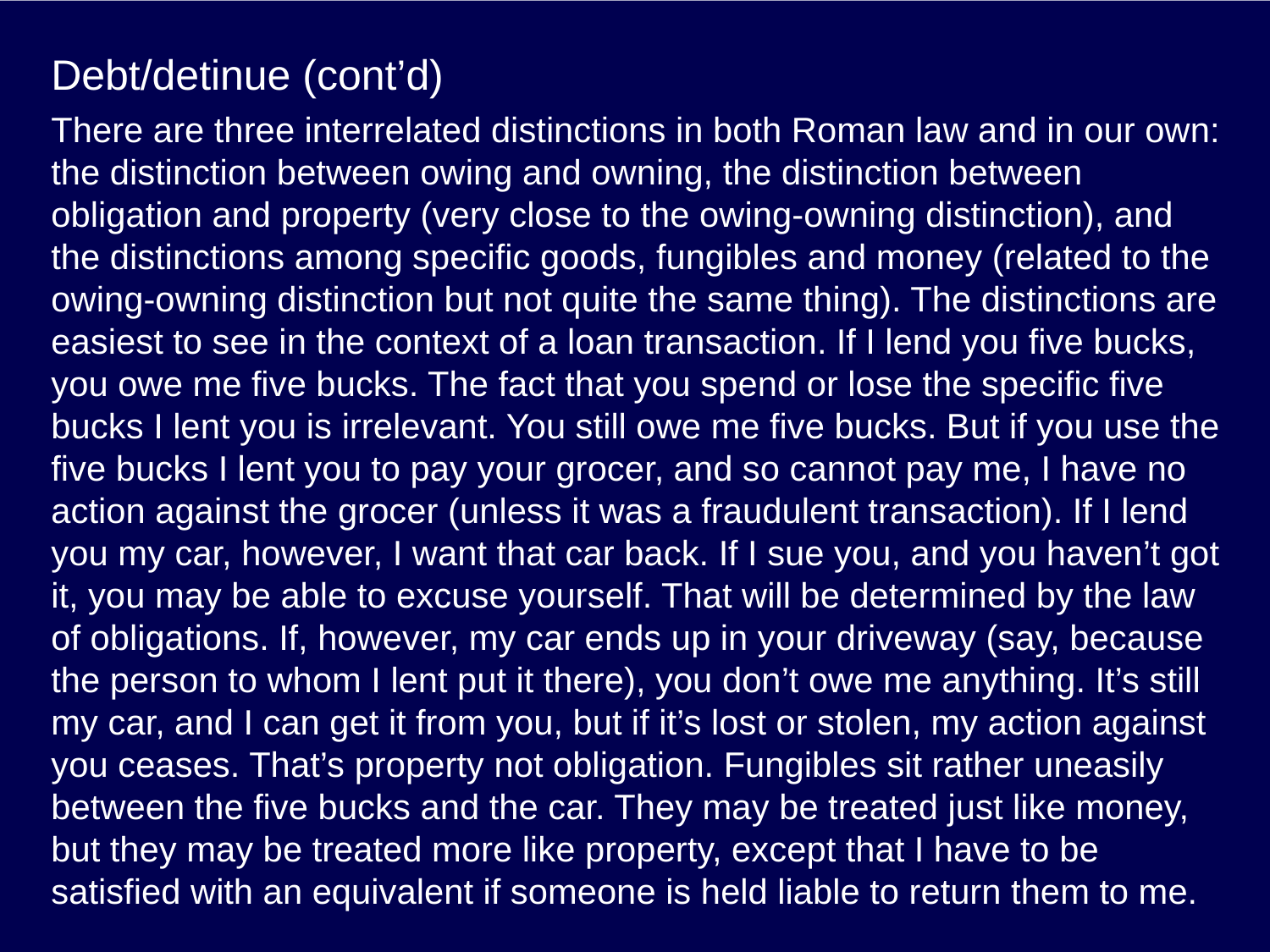

# Debt/detinue (cont’d)
There are three interrelated distinctions in both Roman law and in our own: the distinction between owing and owning, the distinction between obligation and property (very close to the owing-owning distinction), and the distinctions among specific goods, fungibles and money (related to the owing-owning distinction but not quite the same thing). The distinctions are easiest to see in the context of a loan transaction. If I lend you five bucks, you owe me five bucks. The fact that you spend or lose the specific five bucks I lent you is irrelevant. You still owe me five bucks. But if you use the five bucks I lent you to pay your grocer, and so cannot pay me, I have no action against the grocer (unless it was a fraudulent transaction). If I lend you my car, however, I want that car back. If I sue you, and you haven’t got it, you may be able to excuse yourself. That will be determined by the law of obligations. If, however, my car ends up in your driveway (say, because the person to whom I lent put it there), you don’t owe me anything. It’s still my car, and I can get it from you, but if it’s lost or stolen, my action against you ceases. That’s property not obligation. Fungibles sit rather uneasily between the five bucks and the car. They may be treated just like money, but they may be treated more like property, except that I have to be satisfied with an equivalent if someone is held liable to return them to me.